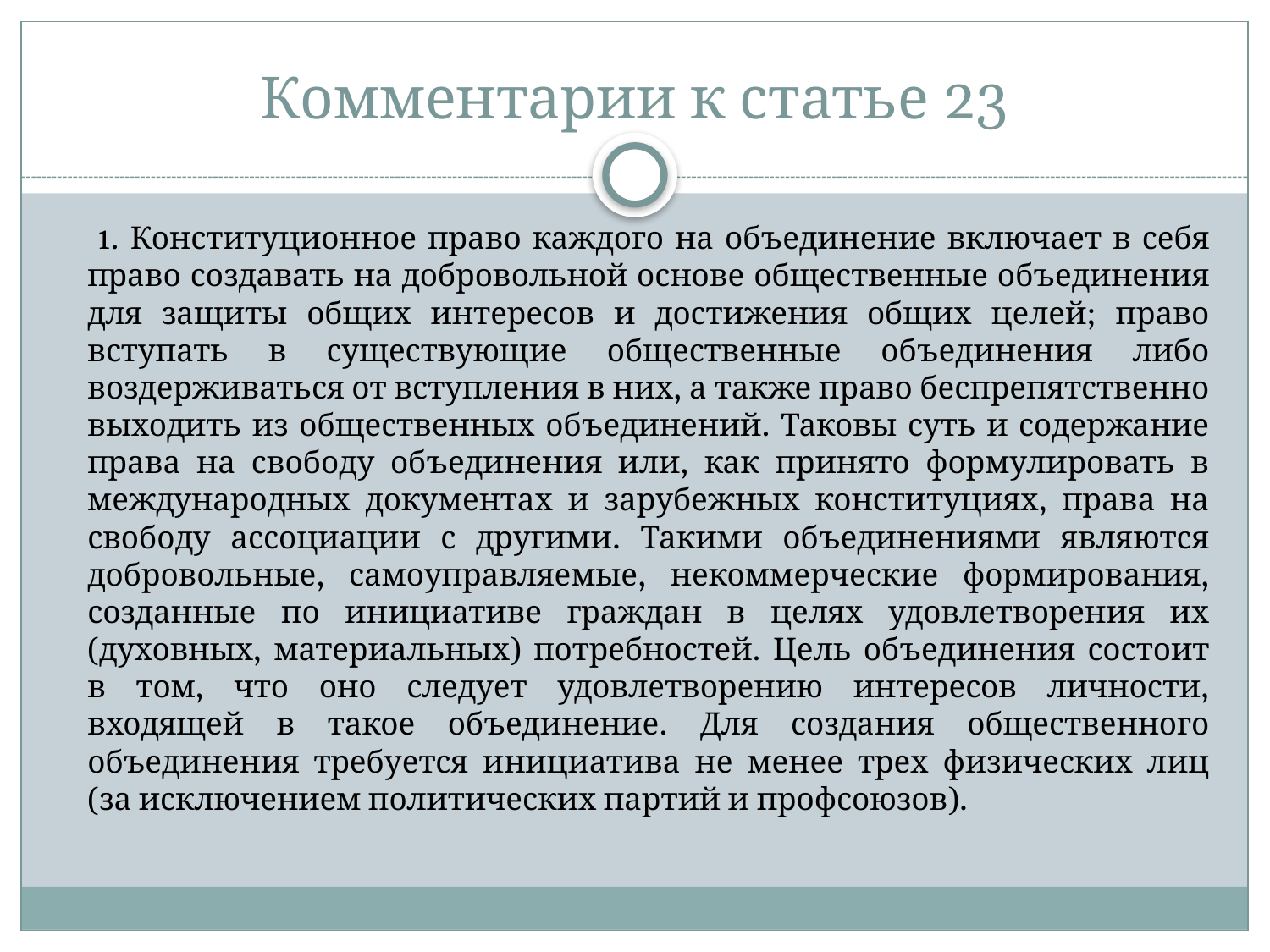

# Комментарии к статье 23
    1. Конституционное право каждого на объединение включает в себя право создавать на добровольной основе общественные объединения для защиты общих интересов и достижения общих целей; право вступать в существующие общественные объединения либо воздерживаться от вступления в них, а также право беспрепятственно выходить из общественных объединений. Таковы суть и содержание права на свободу объединения или, как принято формулировать в международных документах и зарубежных конституциях, права на свободу ассоциации с другими. Такими объединениями являются добровольные, самоуправляемые, некоммерческие формирования, созданные по инициативе граждан в целях удовлетворения их (духовных, материальных) потребностей. Цель объединения состоит в том, что оно следует удовлетворению интересов личности, входящей в такое объединение. Для создания общественного объединения требуется инициатива не менее трех физических лиц (за исключением политических партий и профсоюзов).